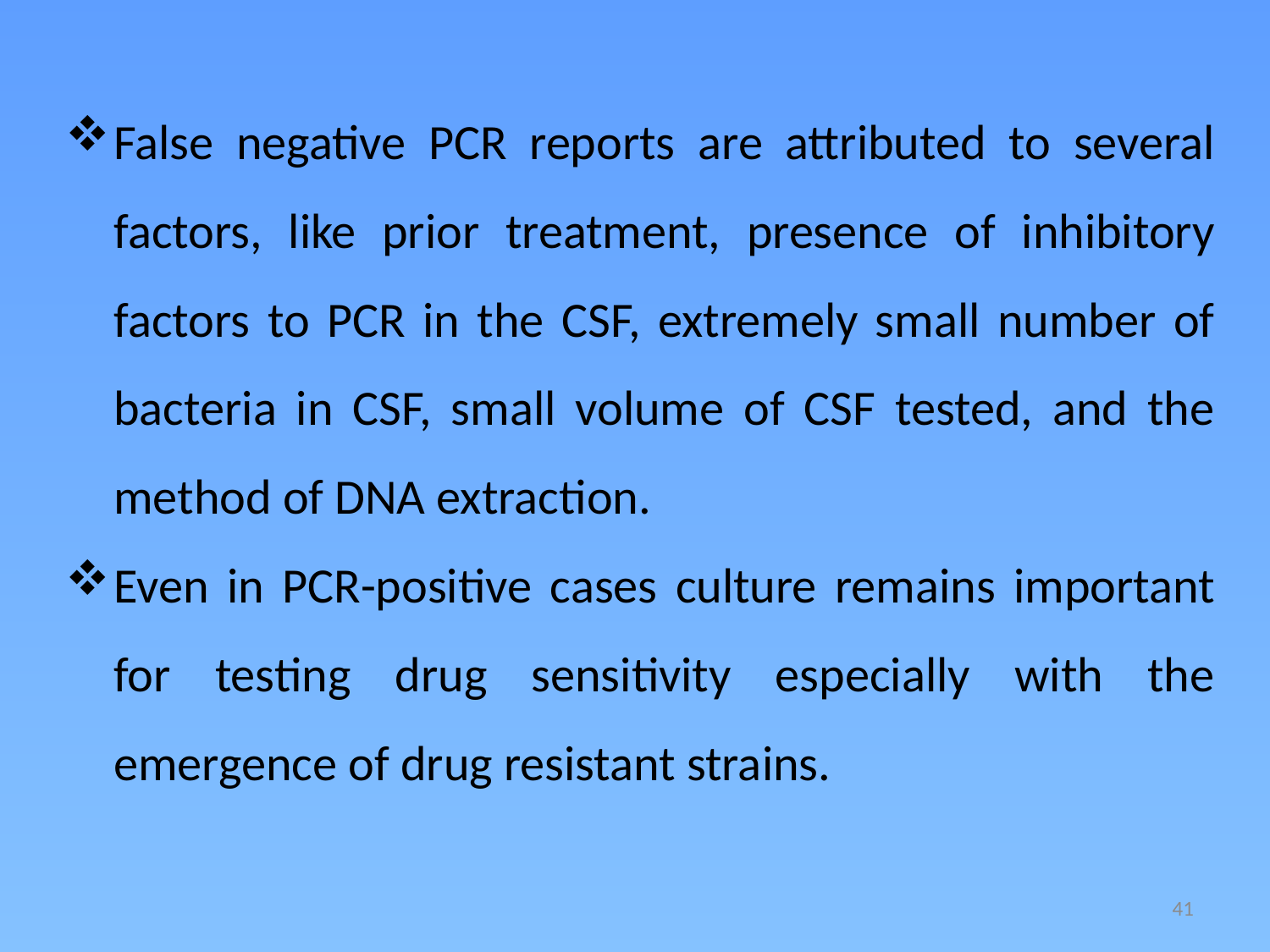

False negative PCR reports are attributed to several factors, like prior treatment, presence of inhibitory factors to PCR in the CSF, extremely small number of bacteria in CSF, small volume of CSF tested, and the method of DNA extraction.
Even in PCR-positive cases culture remains important for testing drug sensitivity especially with the emergence of drug resistant strains.

41